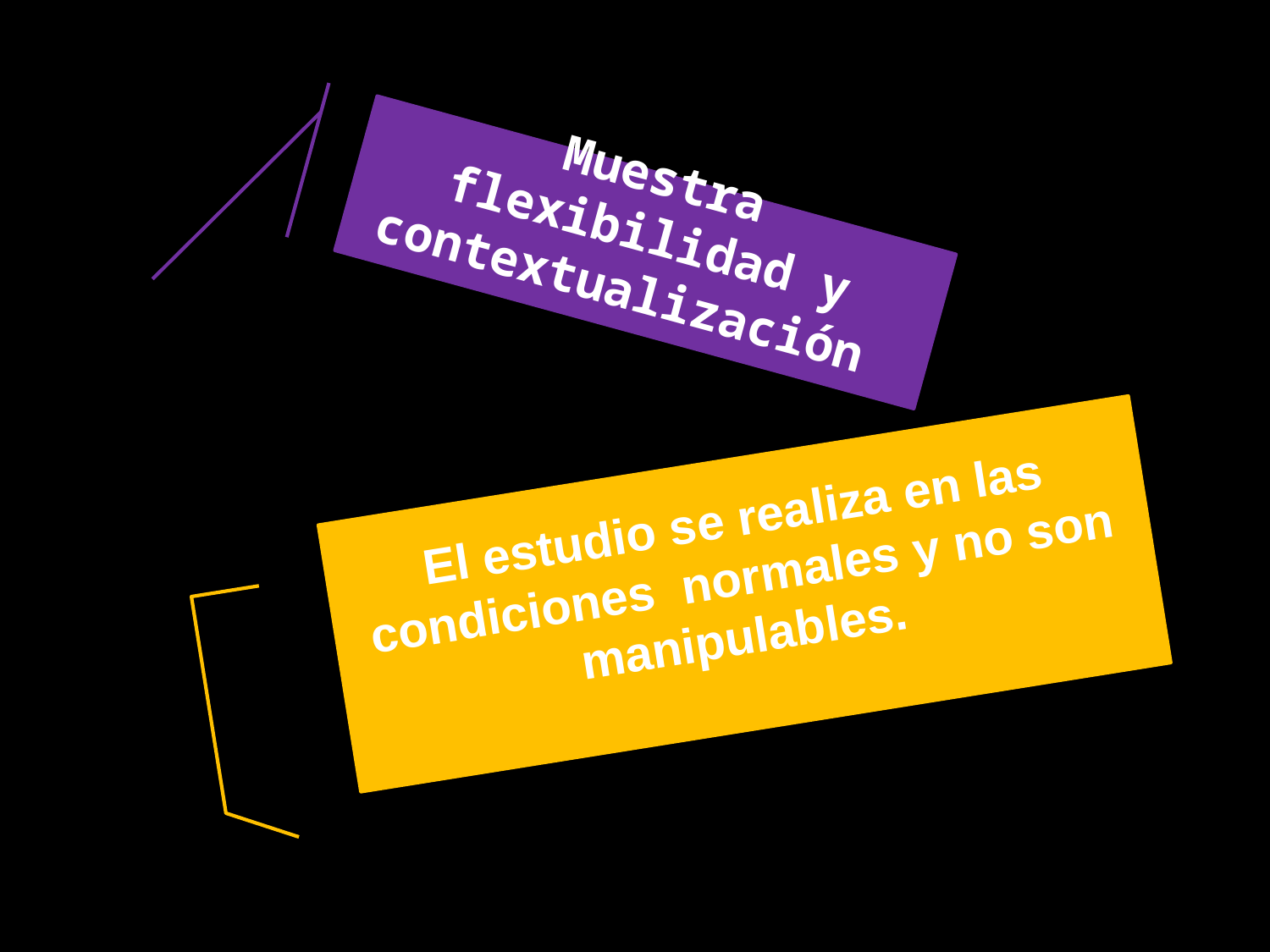

#
Muestra flexibilidad y contextualización

El estudio se realiza en las condiciones  normales y no son manipulables.